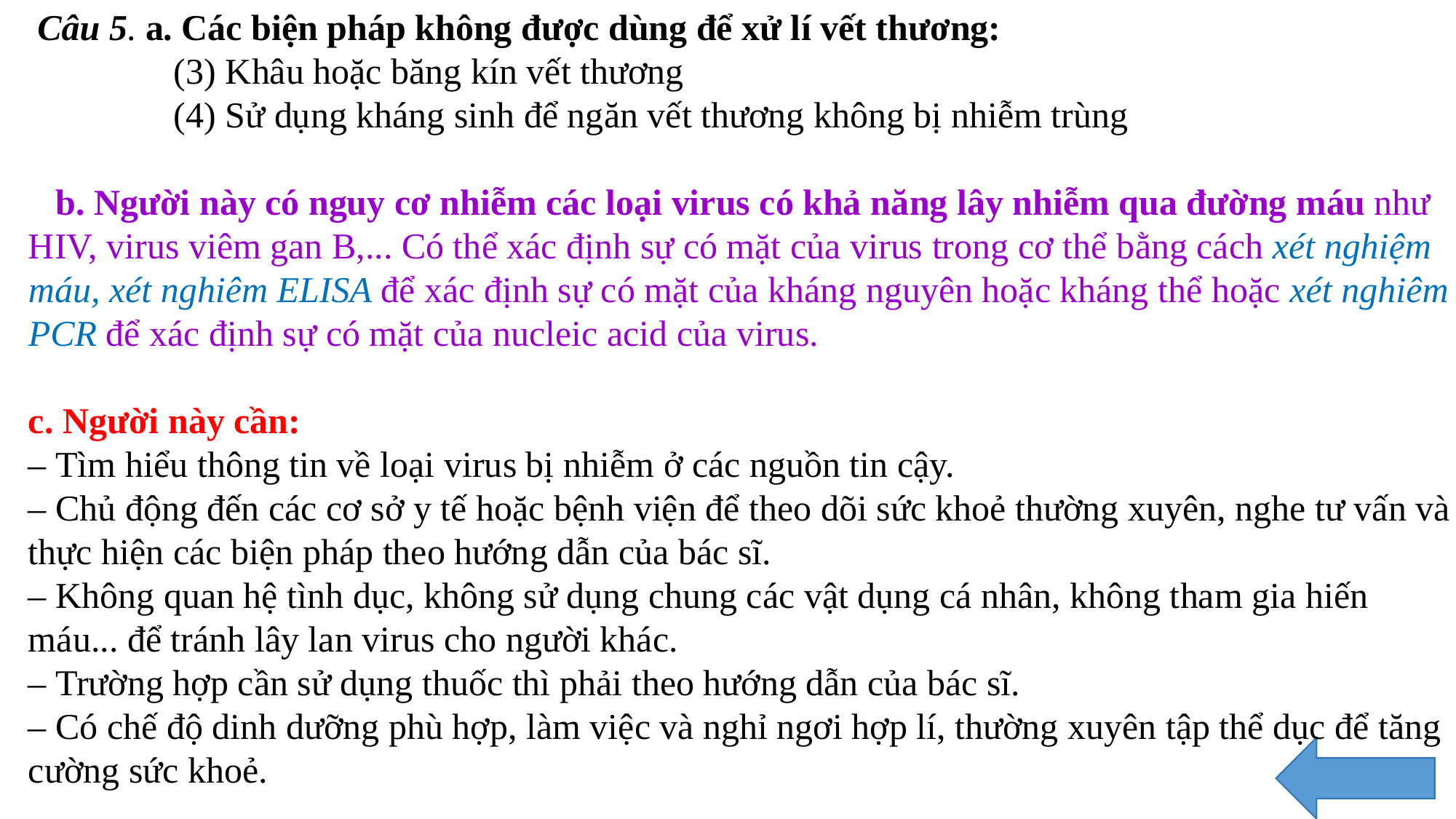

Câu 5. a. Các biện pháp không được dùng để xử lí vết thương:
	    (3) Khâu hoặc băng kín vết thương
	    (4) Sử dụng kháng sinh để ngăn vết thương không bị nhiễm trùng

   b. Người này có nguy cơ nhiễm các loại virus có khả năng lây nhiễm qua đường máu như HIV, virus viêm gan B,... Có thể xác định sự có mặt của virus trong cơ thể bằng cách xét nghiệm máu, xét nghiêm ELISA để xác định sự có mặt của kháng nguyên hoặc kháng thể hoặc xét nghiêm PCR để xác định sự có mặt của nucleic acid của virus.

c. Người này cần:
– Tìm hiểu thông tin về loại virus bị nhiễm ở các nguồn tin cậy.
– Chủ động đến các cơ sở y tế hoặc bệnh viện để theo dõi sức khoẻ thường xuyên, nghe tư vấn và thực hiện các biện pháp theo hướng dẫn của bác sĩ.
– Không quan hệ tình dục, không sử dụng chung các vật dụng cá nhân, không tham gia hiến máu... để tránh lây lan virus cho người khác.
– Trường hợp cần sử dụng thuốc thì phải theo hướng dẫn của bác sĩ.
– Có chế độ dinh dưỡng phù hợp, làm việc và nghỉ ngơi hợp lí, thường xuyên tập thể dục để tăng cường sức khoẻ.